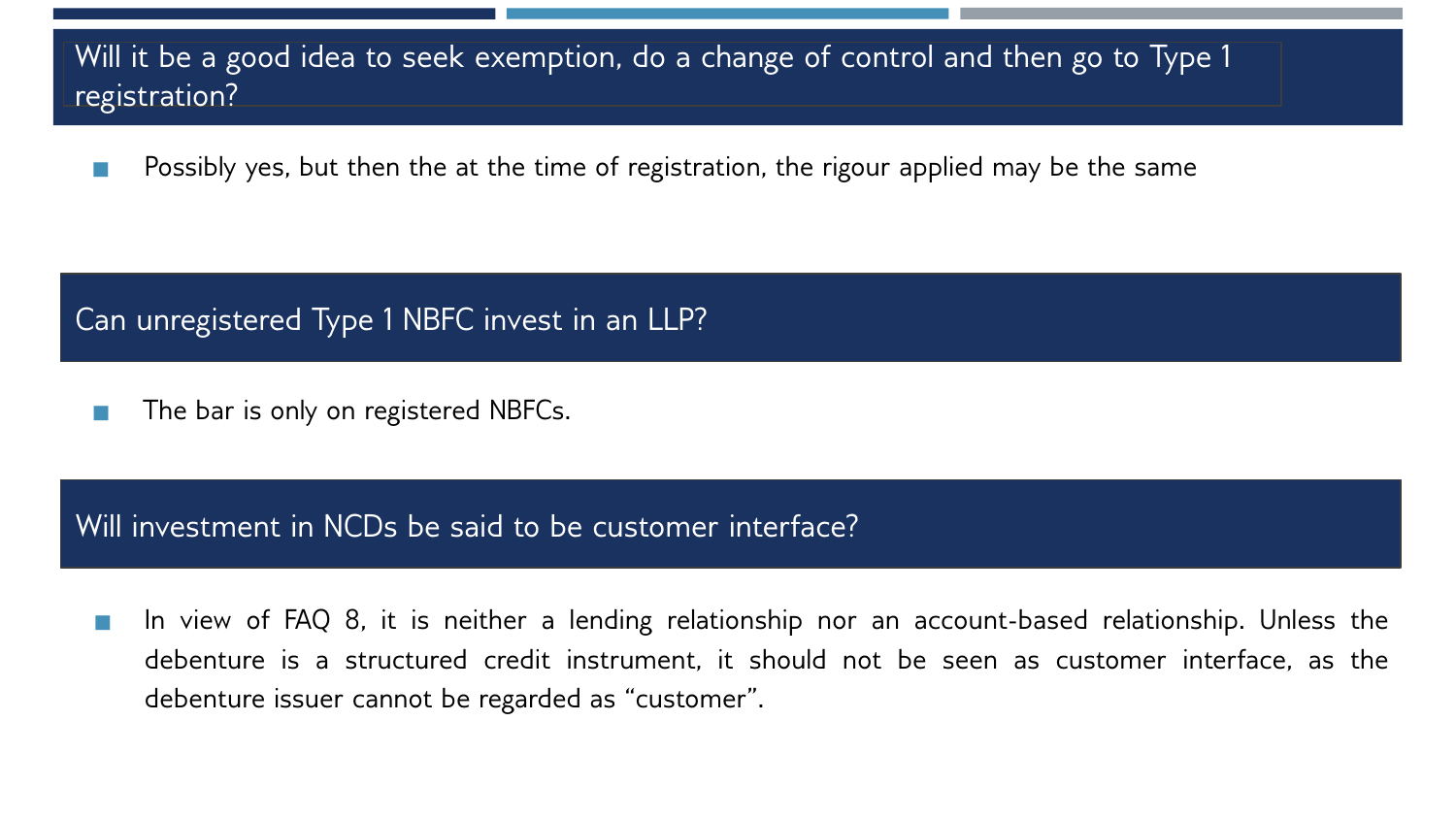

# Will it be a good idea to seek exemption, do a change of control and then go to Type 1 registration?
Possibly yes, but then the at the time of registration, the rigour applied may be the same

Can unregistered Type 1 NBFC invest in an LLP?

The bar is only on registered NBFCs.
Will investment in NCDs be said to be customer interface?
In view of FAQ 8, it is neither a lending relationship nor an account-based relationship. Unless the debenture is a structured credit instrument, it should not be seen as customer interface, as the debenture issuer cannot be regarded as “customer”.